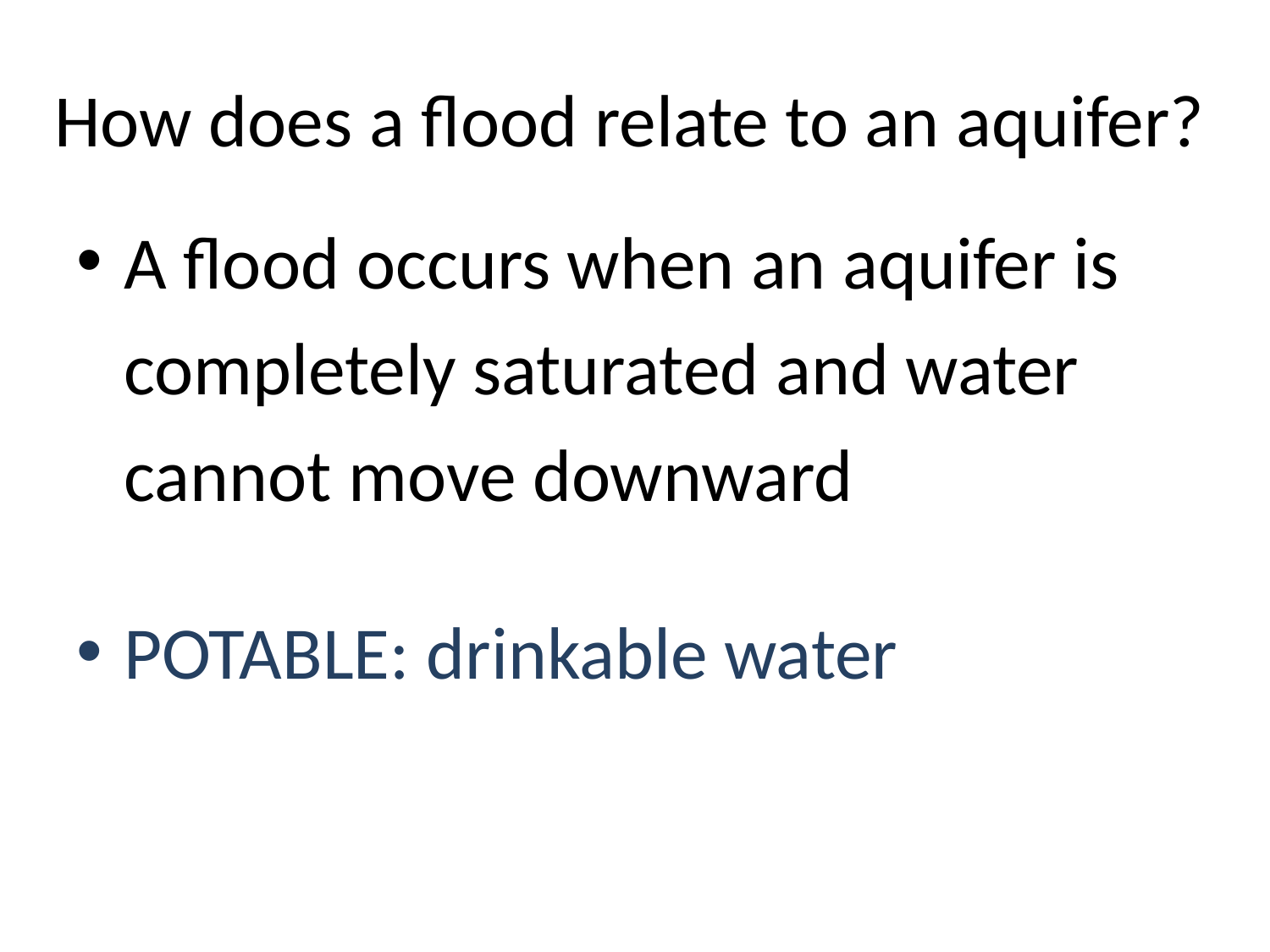

# How does a flood relate to an aquifer?
A flood occurs when an aquifer is completely saturated and water cannot move downward

POTABLE: drinkable water